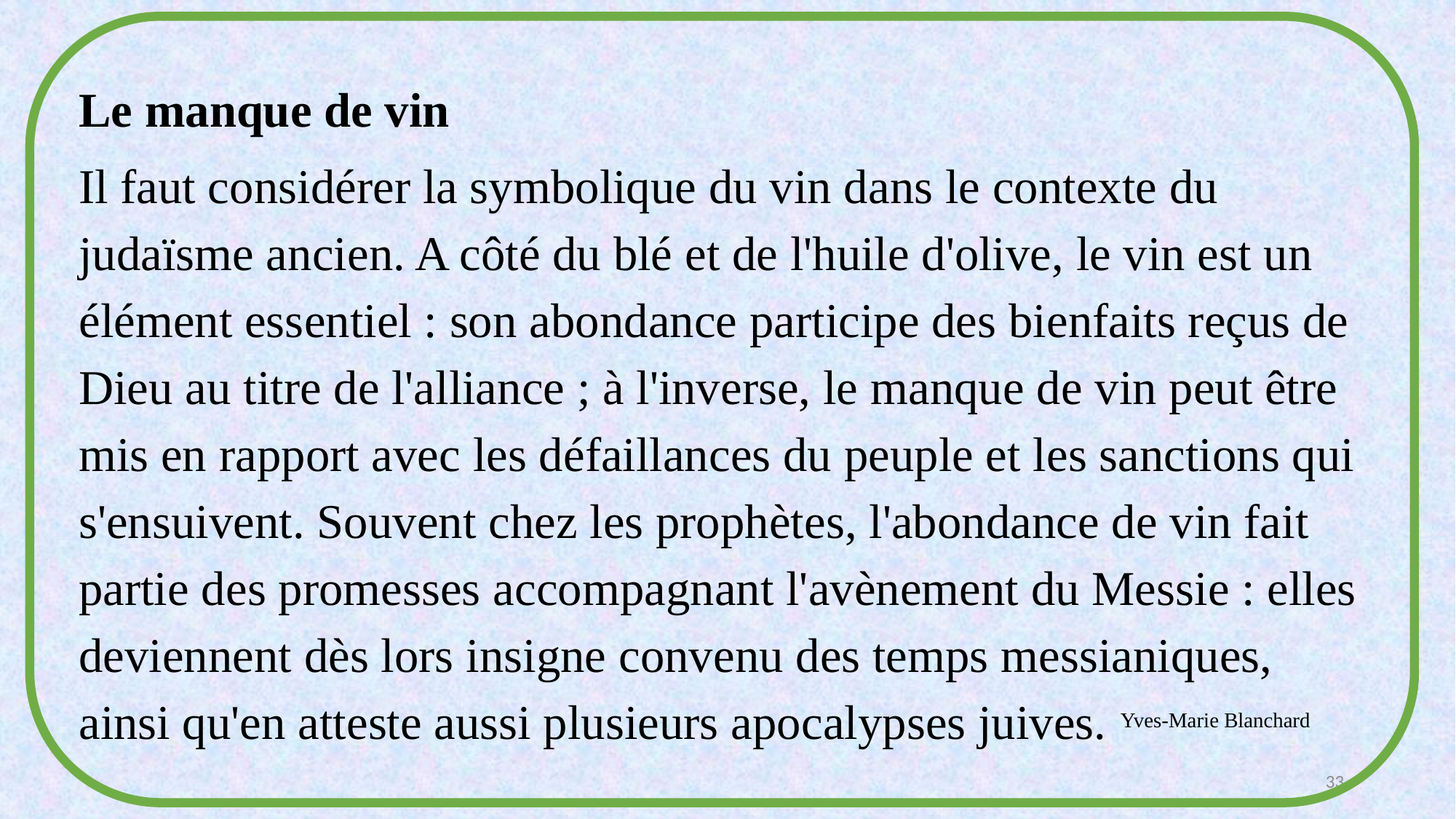

Le manque de vin
Il faut considérer la symbolique du vin dans le contexte du judaïsme ancien. A côté du blé et de l'huile d'olive, le vin est un élément essentiel : son abondance participe des bienfaits reçus de Dieu au titre de l'alliance ; à l'inverse, le manque de vin peut être mis en rapport avec les défaillances du peuple et les sanctions qui s'ensuivent. Souvent chez les prophètes, l'abondance de vin fait partie des promesses accompagnant l'avènement du Messie : elles deviennent dès lors insigne convenu des temps messianiques, ainsi qu'en atteste aussi plusieurs apocalypses juives. Yves-Marie Blanchard
33